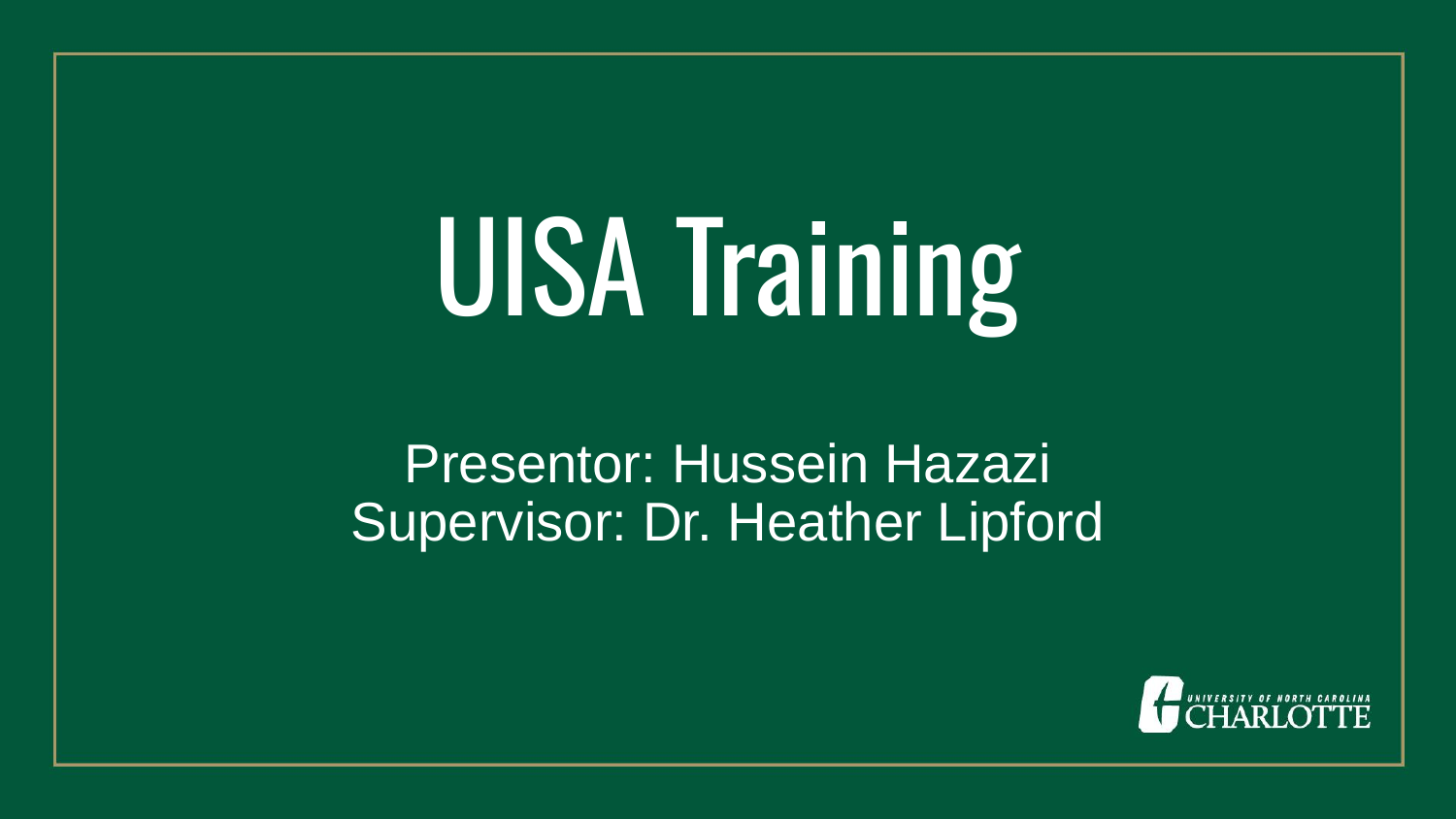

UISA Training
Presentor: Hussein Hazazi
Supervisor: Dr. Heather Lipford